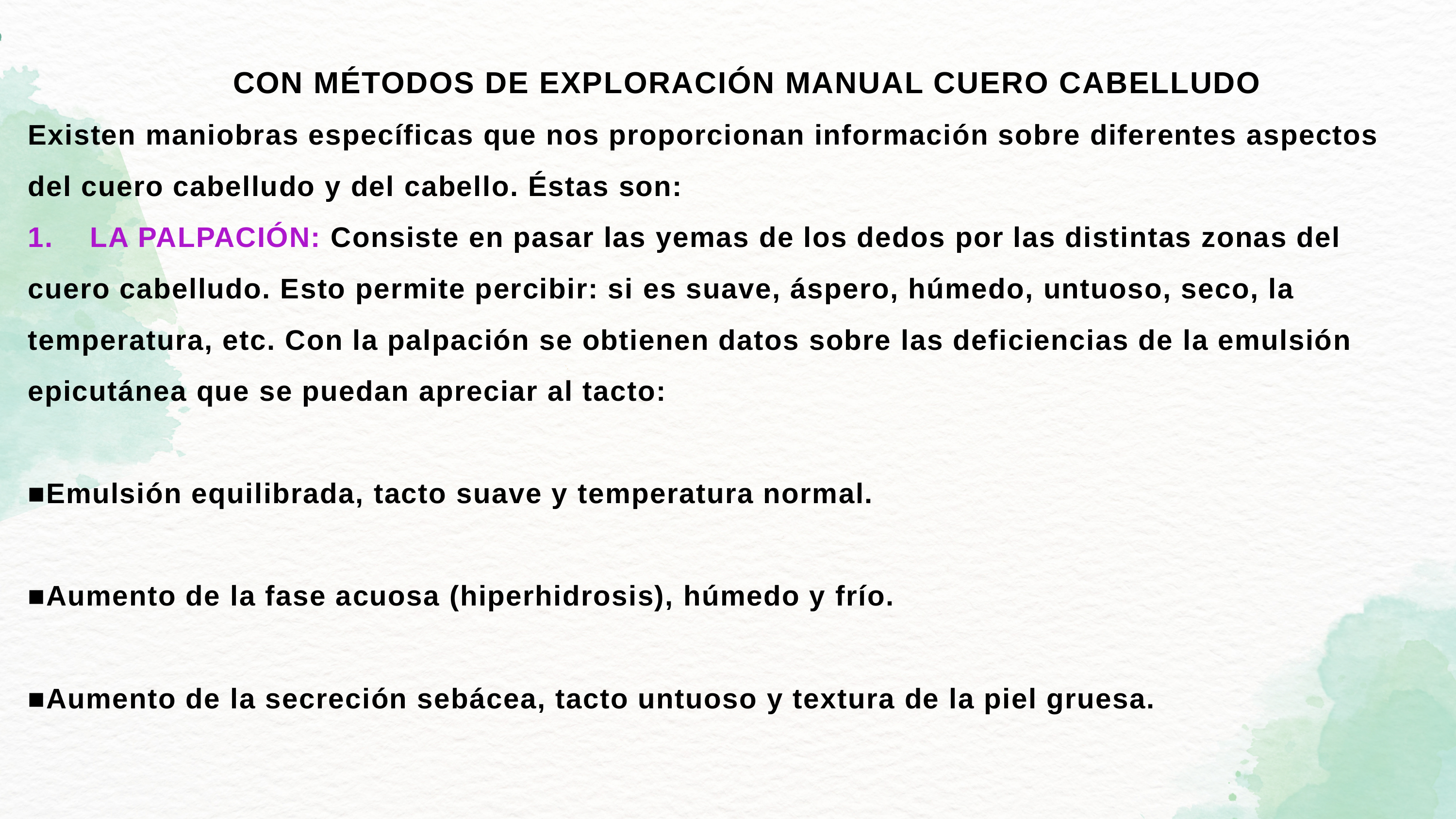

CON MÉTODOS DE EXPLORACIÓN MANUAL CUERO CABELLUDO
Existen maniobras específicas que nos proporcionan información sobre diferentes aspectos del cuero cabelludo y del cabello. Éstas son:
1.    LA PALPACIÓN: Consiste en pasar las yemas de los dedos por las distintas zonas del cuero cabelludo. Esto permite percibir: si es suave, áspero, húmedo, untuoso, seco, la temperatura, etc. Con la palpación se obtienen datos sobre las deficiencias de la emulsión epicutánea que se puedan apreciar al tacto:

■Emulsión equilibrada, tacto suave y temperatura normal.

■Aumento de la fase acuosa (hiperhidrosis), húmedo y frío.

■Aumento de la secreción sebácea, tacto untuoso y textura de la piel gruesa.